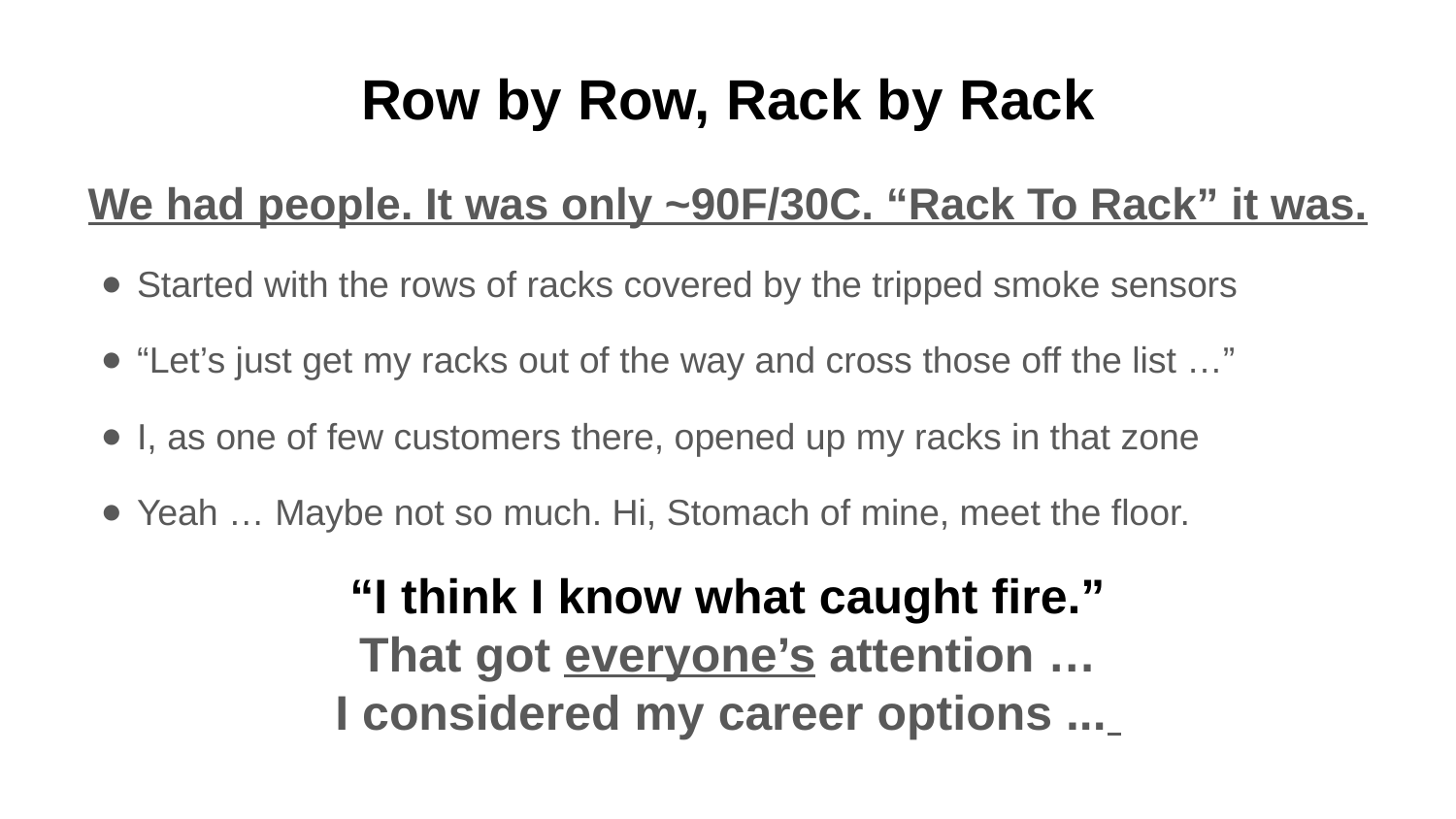

# Row by Row, Rack by Rack
We had people. It was only ~90F/30C. “Rack To Rack” it was.
Started with the rows of racks covered by the tripped smoke sensors
“Let’s just get my racks out of the way and cross those off the list …”
I, as one of few customers there, opened up my racks in that zone
Yeah … Maybe not so much. Hi, Stomach of mine, meet the floor.
“I think I know what caught fire.”
That got everyone’s attention …
I considered my career options ...